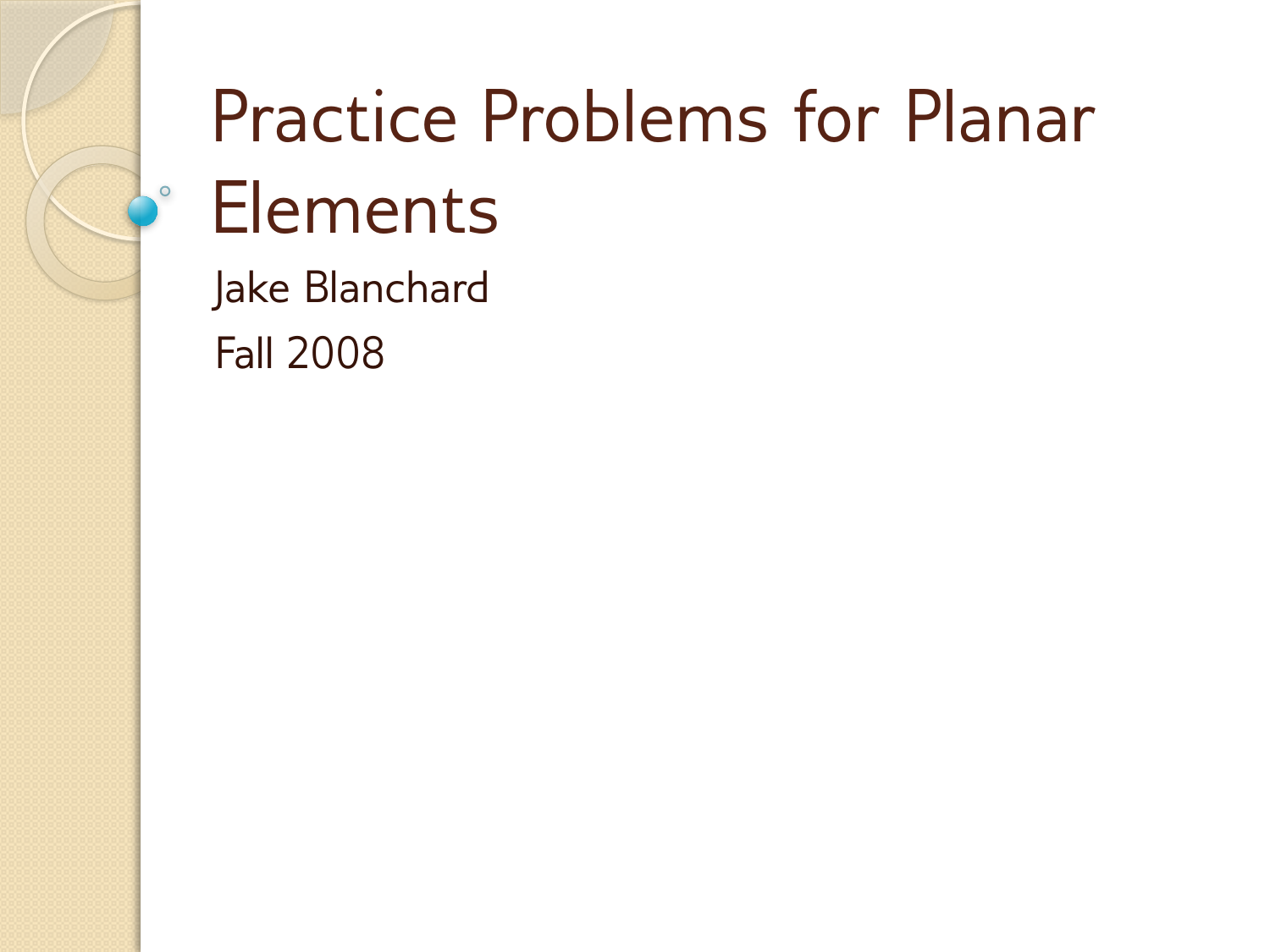

# Practice Problems for Planar Elements
Jake Blanchard
Fall 2008